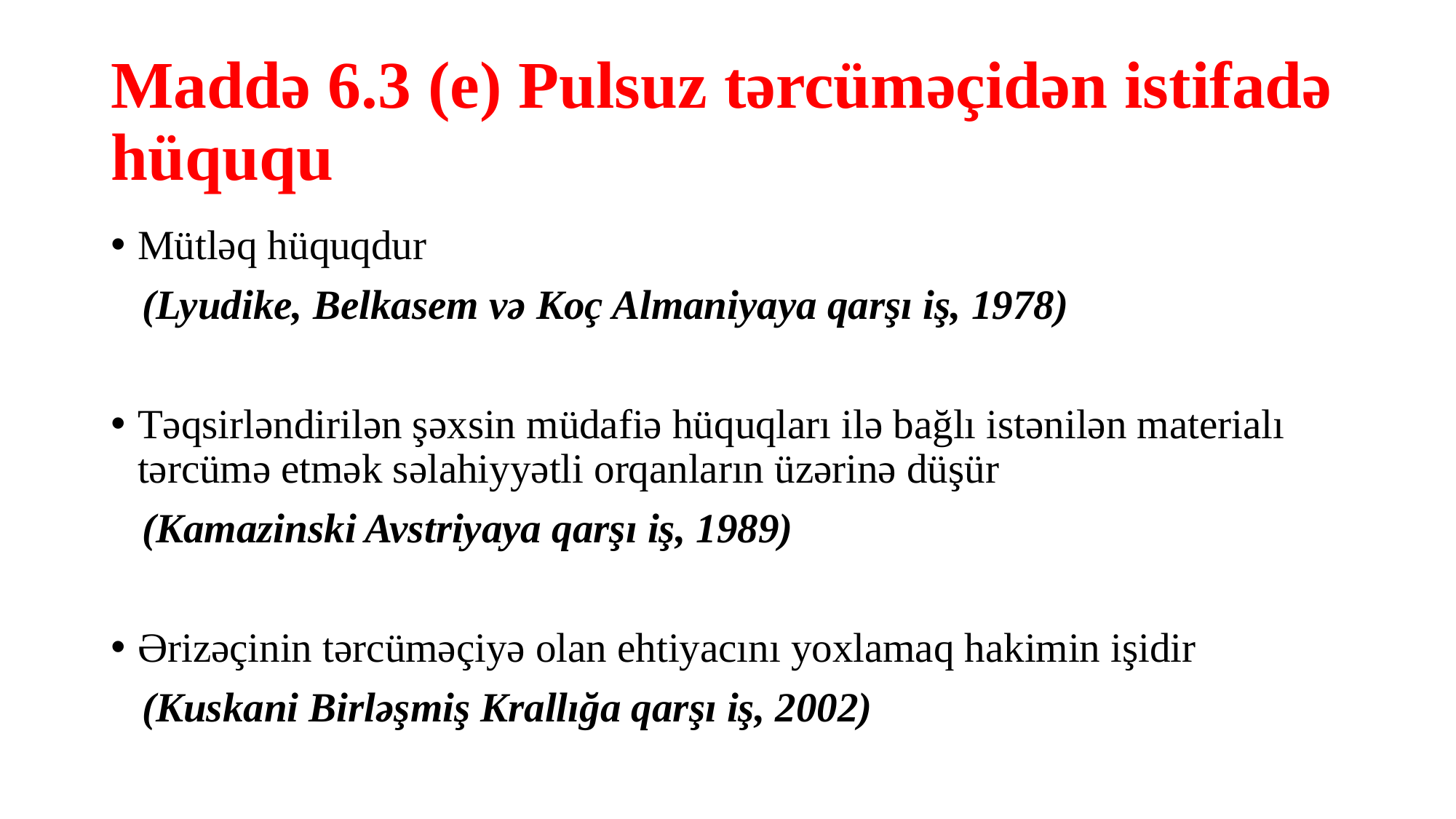

# Maddə 6.3 (e) Pulsuz tərcüməçidən istifadə hüququ
Mütləq hüquqdur
   (Lyudike, Belkasem və Koç Almaniyaya qarşı iş, 1978)

Təqsirləndirilən şəxsin müdafiə hüquqları ilə bağlı istənilən materialı tərcümə etmək səlahiyyətli orqanların üzərinə düşür
   (Kamazinski Avstriyaya qarşı iş, 1989)

Ərizəçinin tərcüməçiyə olan ehtiyacını yoxlamaq hakimin işidir
   (Kuskani Birləşmiş Krallığa qarşı iş, 2002)